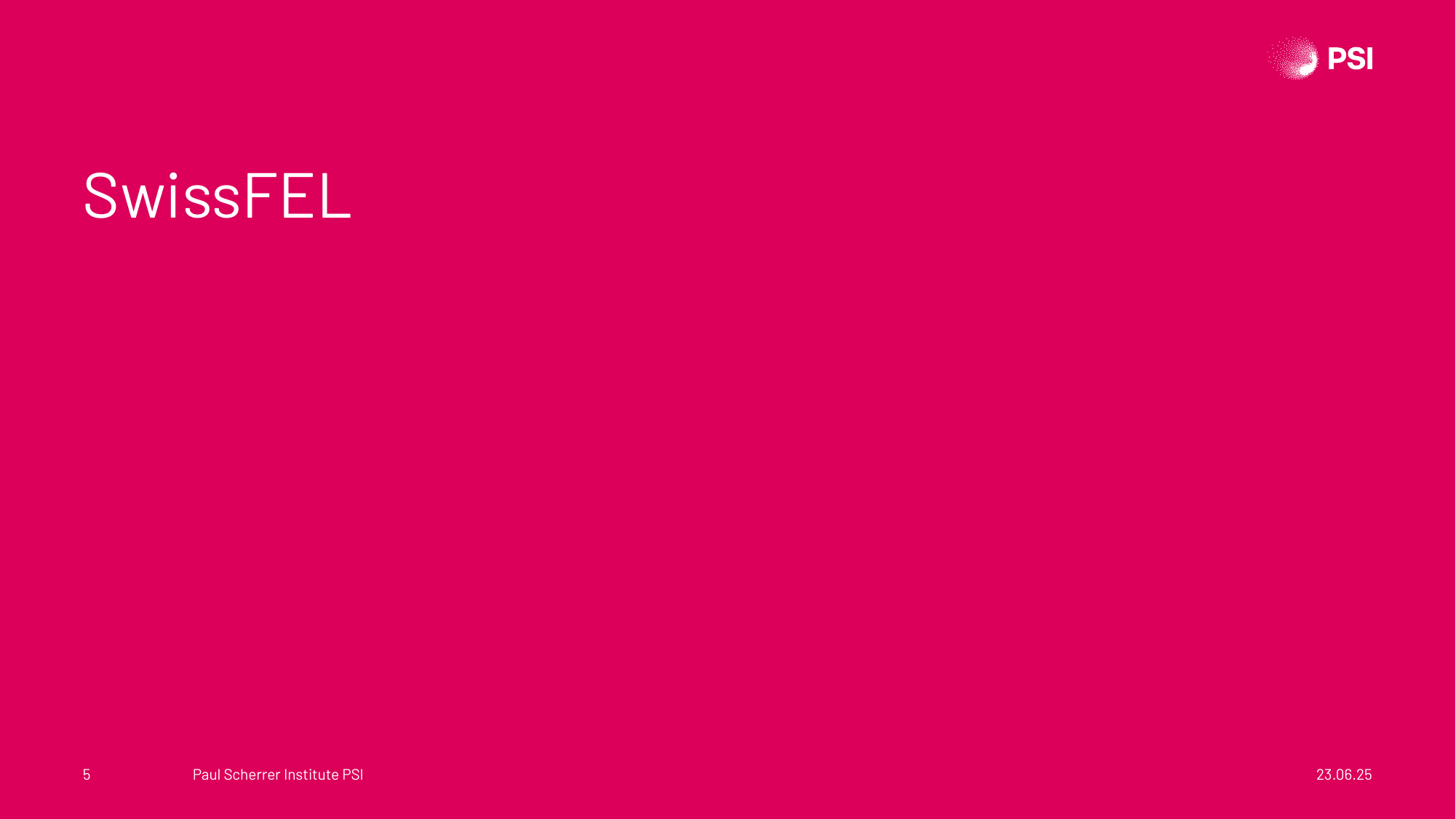

SwissFEL
5
Paul Scherrer Institute PSI
23.06.25